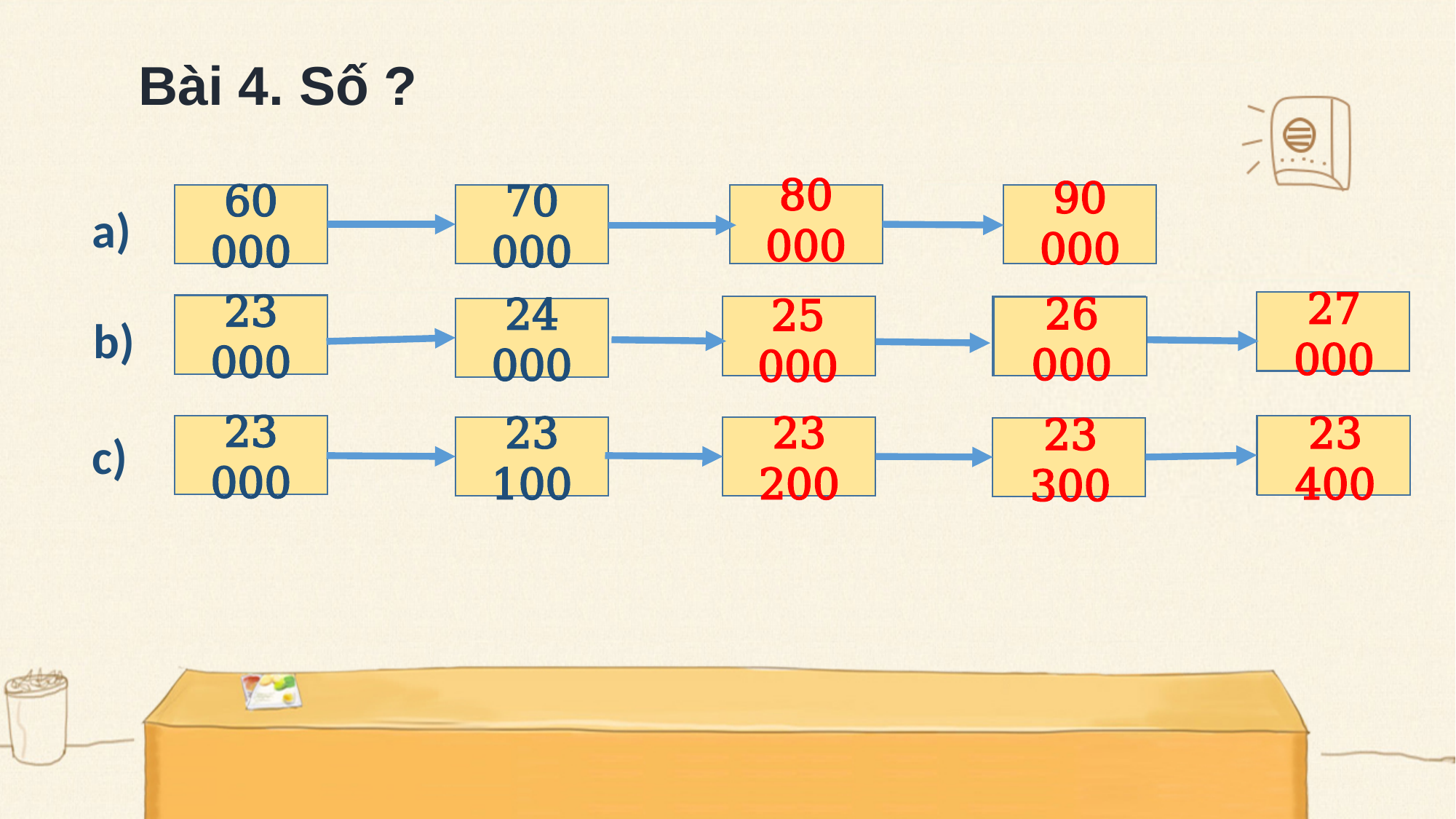

Bài 4. Số ?
80 000
90 000
60 000
70 000

a)

27 000
23 000

26 000
24 000
25 000
b)
23 000

23 100
23 200
23 400

23 300
c)